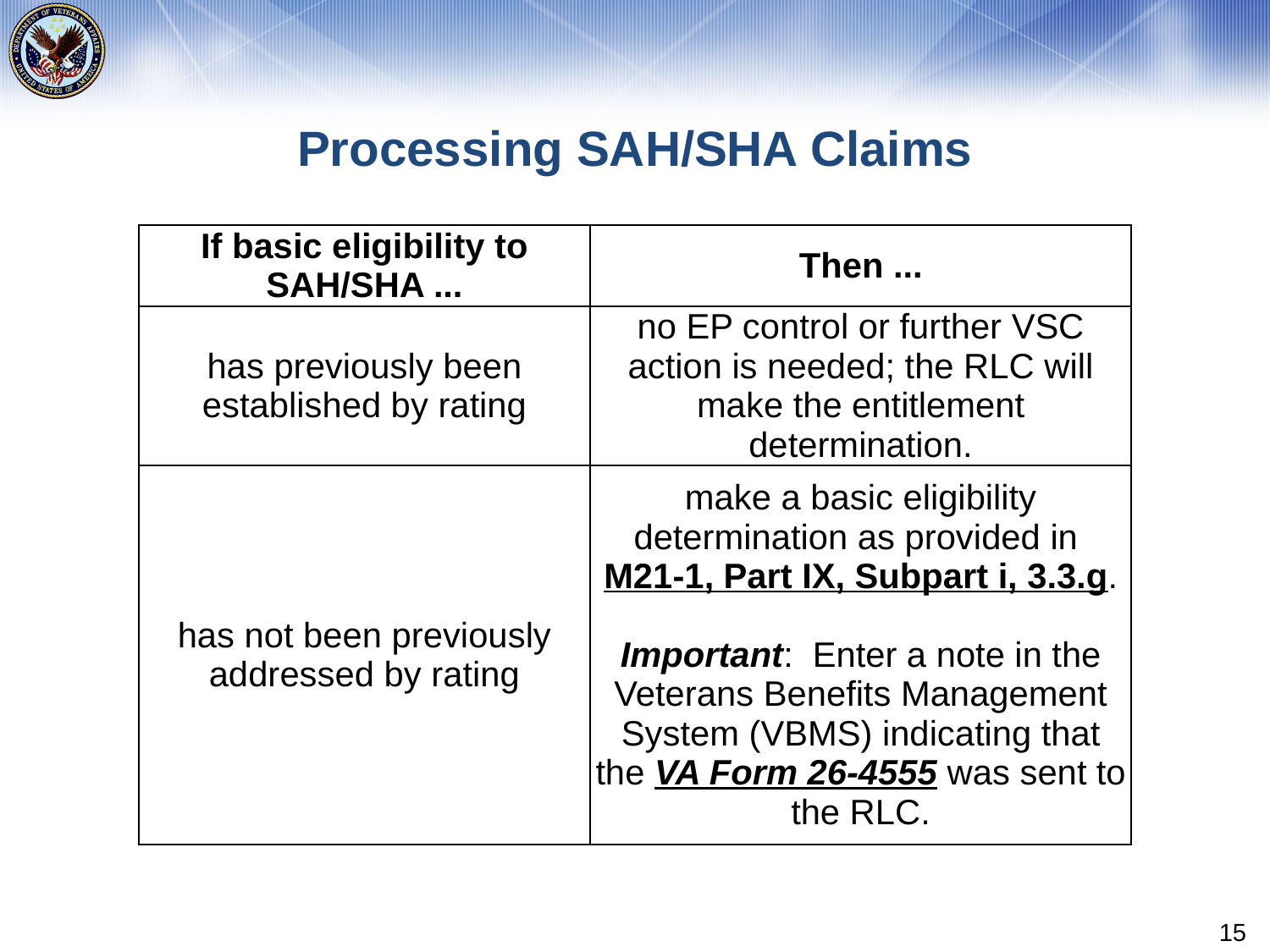

# Processing SAH/SHA Claims
| If basic eligibility to SAH/SHA ... | Then ... |
| --- | --- |
| has previously been established by rating | no EP control or further VSC action is needed; the RLC will make the entitlement determination. |
| has not been previously addressed by rating | make a basic eligibility determination as provided in M21-1, Part IX, Subpart i, 3.3.g.   Important:  Enter a note in the Veterans Benefits Management System (VBMS) indicating that the VA Form 26-4555 was sent to the RLC. |
15